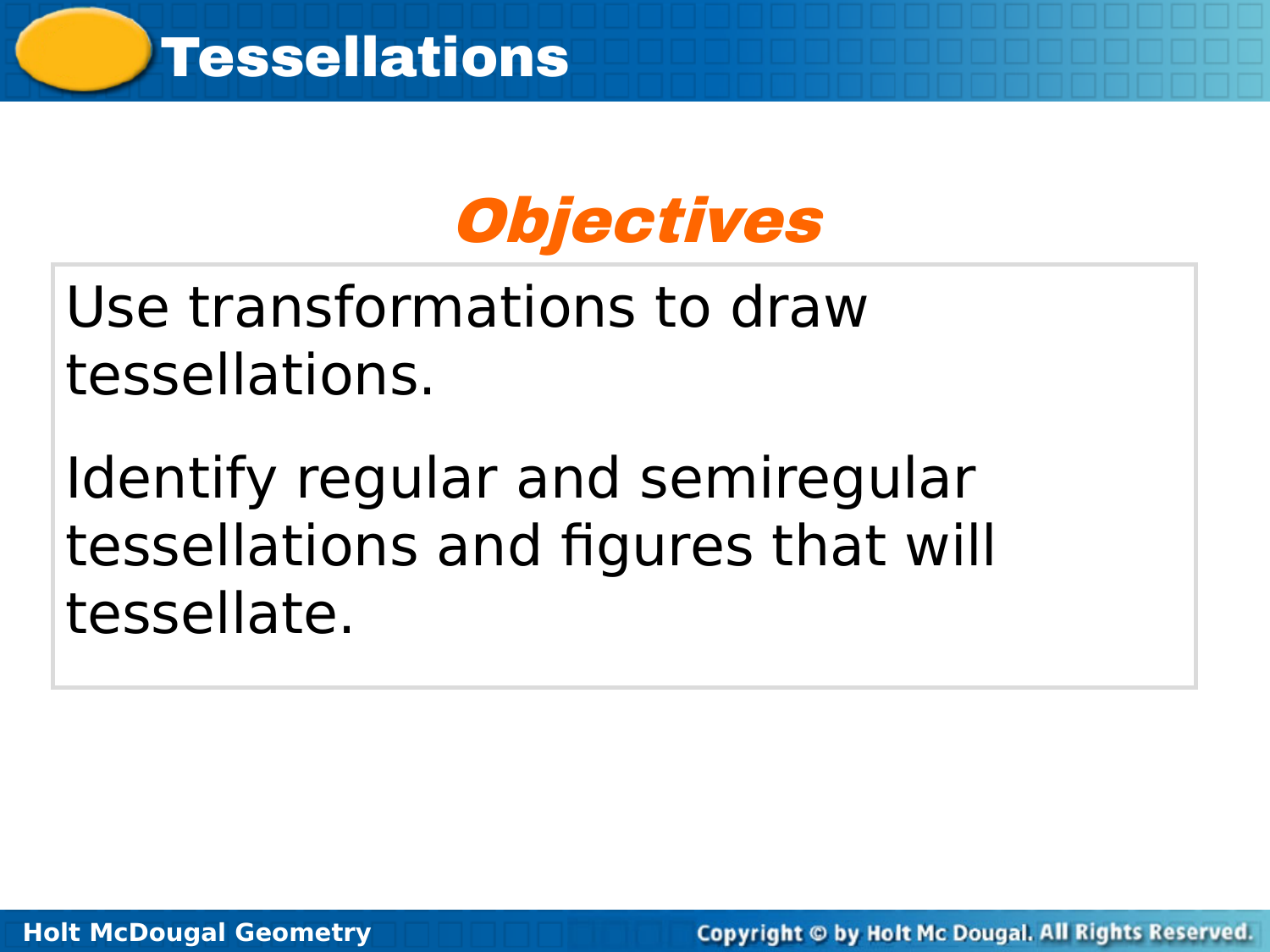

Objectives
Use transformations to draw tessellations.

Identify regular and semiregular tessellations and figures that will tessellate.